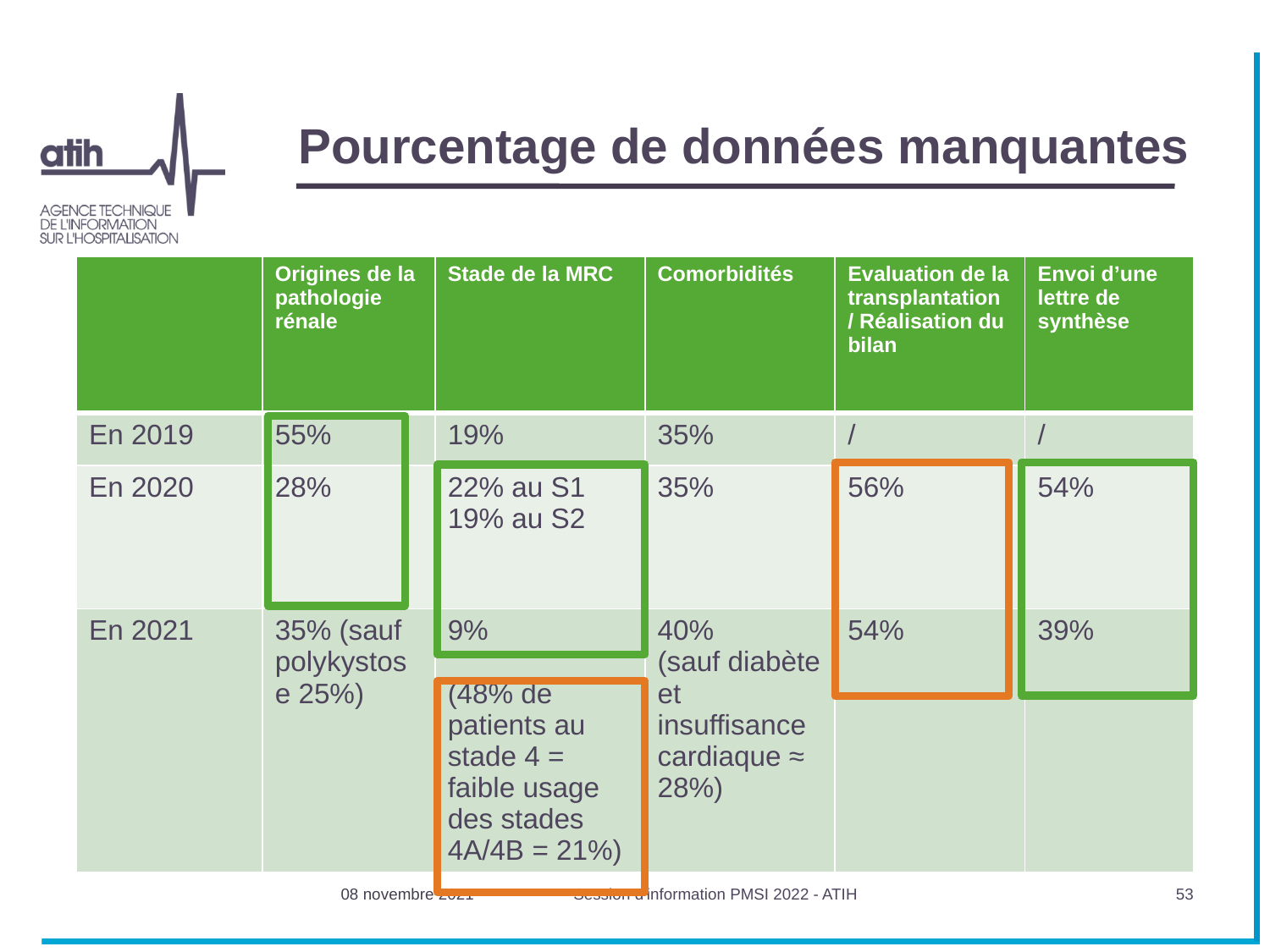

# Pourcentage de données manquantes
|  | Origines de la pathologie rénale | Stade de la MRC | Comorbidités | Evaluation de la transplantation / Réalisation du bilan | Envoi d’une lettre de synthèse |
| --- | --- | --- | --- | --- | --- |
| En 2019 | 55% | 19% | 35% | / | / |
| En 2020 | 28% | 22% au S1 19% au S2 | 35% | 56% | 54% |
| En 2021 | 35% (sauf polykystose 25%) | 9% (48% de patients au stade 4 = faible usage des stades 4A/4B = 21%) | 40% (sauf diabète et insuffisance cardiaque ≈ 28%) | 54% | 39% |

08 novembre 2021
Session d'information PMSI 2022 - ATIH
53